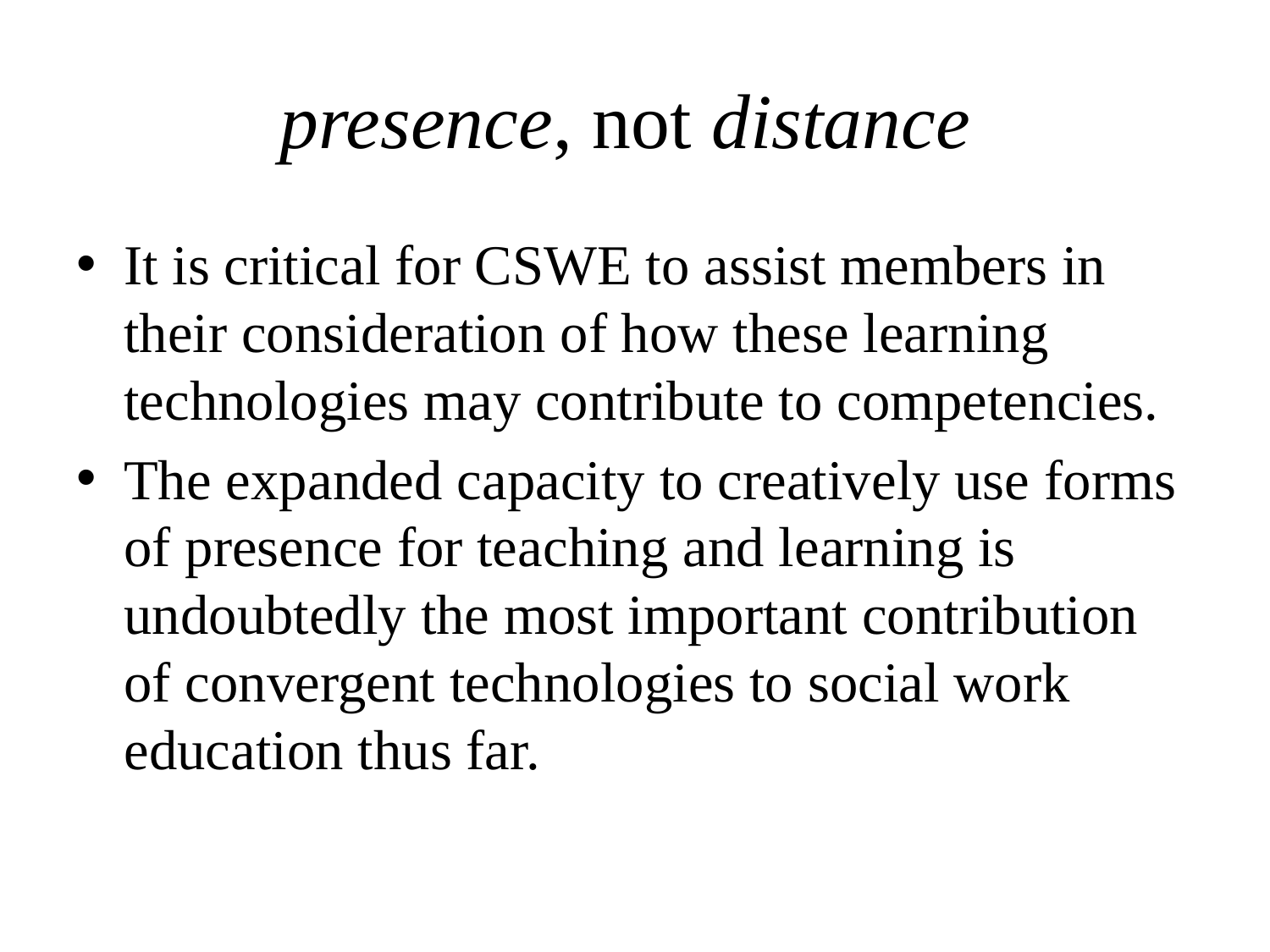

# presence, not distance
It is critical for CSWE to assist members in their consideration of how these learning technologies may contribute to competencies.
The expanded capacity to creatively use forms of presence for teaching and learning is undoubtedly the most important contribution of convergent technologies to social work education thus far.